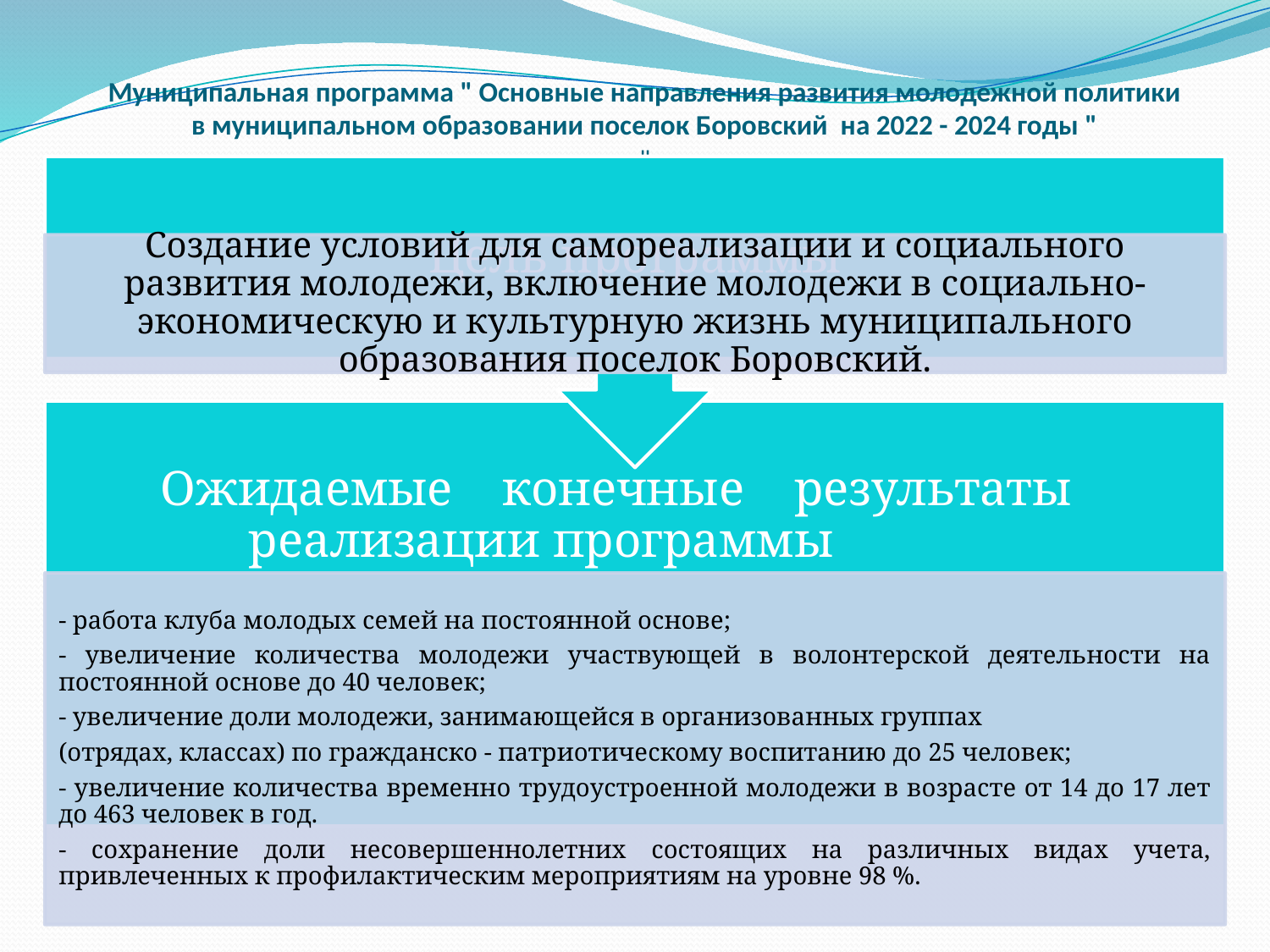

# Муниципальная программа " Основные направления развития молодежной политики в муниципальном образовании поселок Боровский  на 2022 - 2024 годы " "
Ожидаемые    конечные    результаты    реализации программы
- работа клуба молодых семей на постоянной основе;
- увеличение количества молодежи участвующей в волонтерской деятельности на постоянной основе до 40 человек;
- увеличение доли молодежи, занимающейся в организованных группах
(отрядах, классах) по гражданско - патриотическому воспитанию до 25 человек;
- увеличение количества временно трудоустроенной молодежи в возрасте от 14 до 17 лет до 463 человек в год.
- сохранение доли несовершеннолетних состоящих на различных видах учета, привлеченных к профилактическим мероприятиям на уровне 98 %.
Цель программы
Создание условий для самореализации и социального развития молодежи, включение молодежи в социально-экономическую и культурную жизнь муниципального образования поселок Боровский.